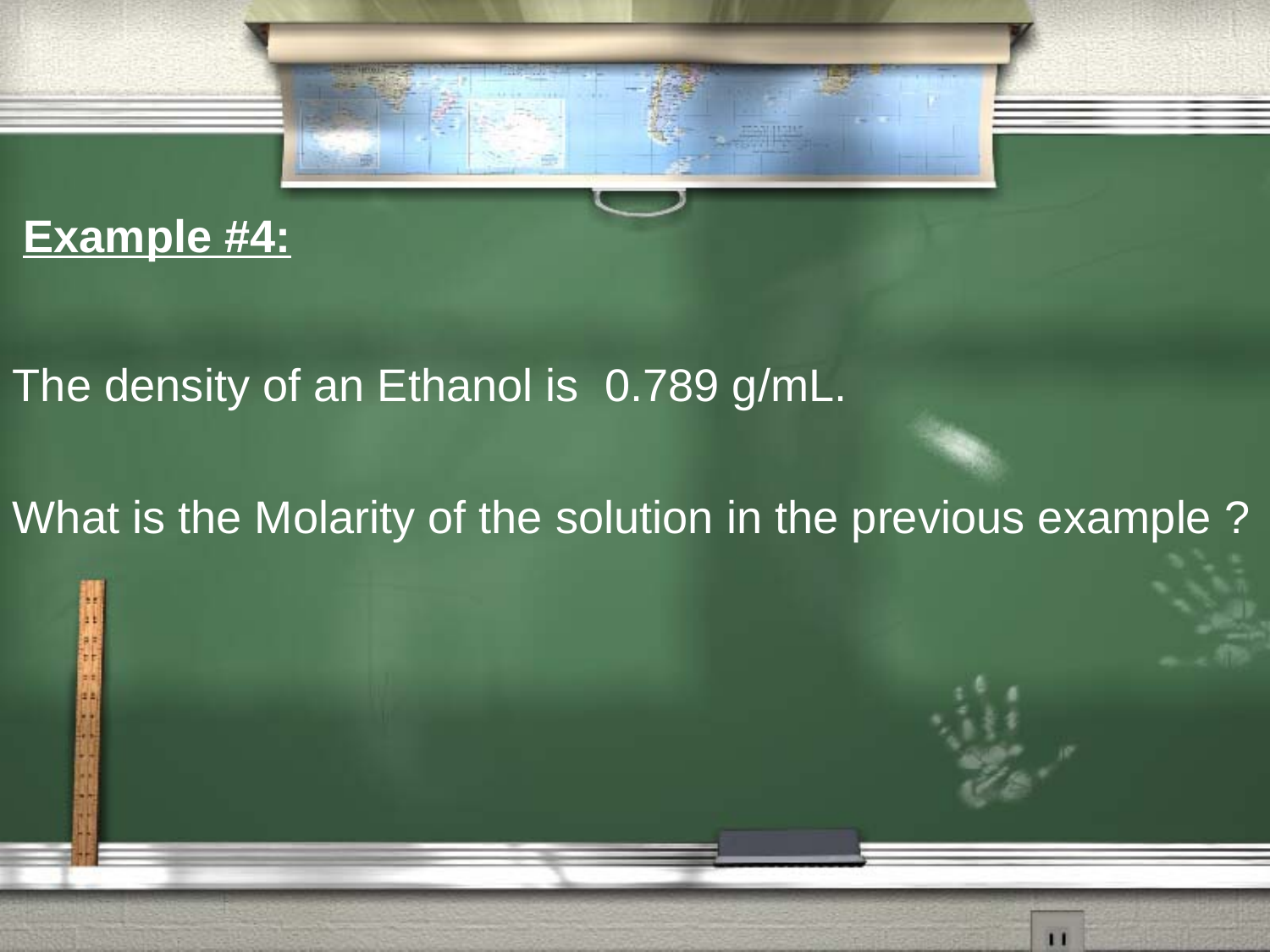

Example #4:

The density of an Ethanol is  0.789 g/mL.

What is the Molarity of the solution in the previous example ?